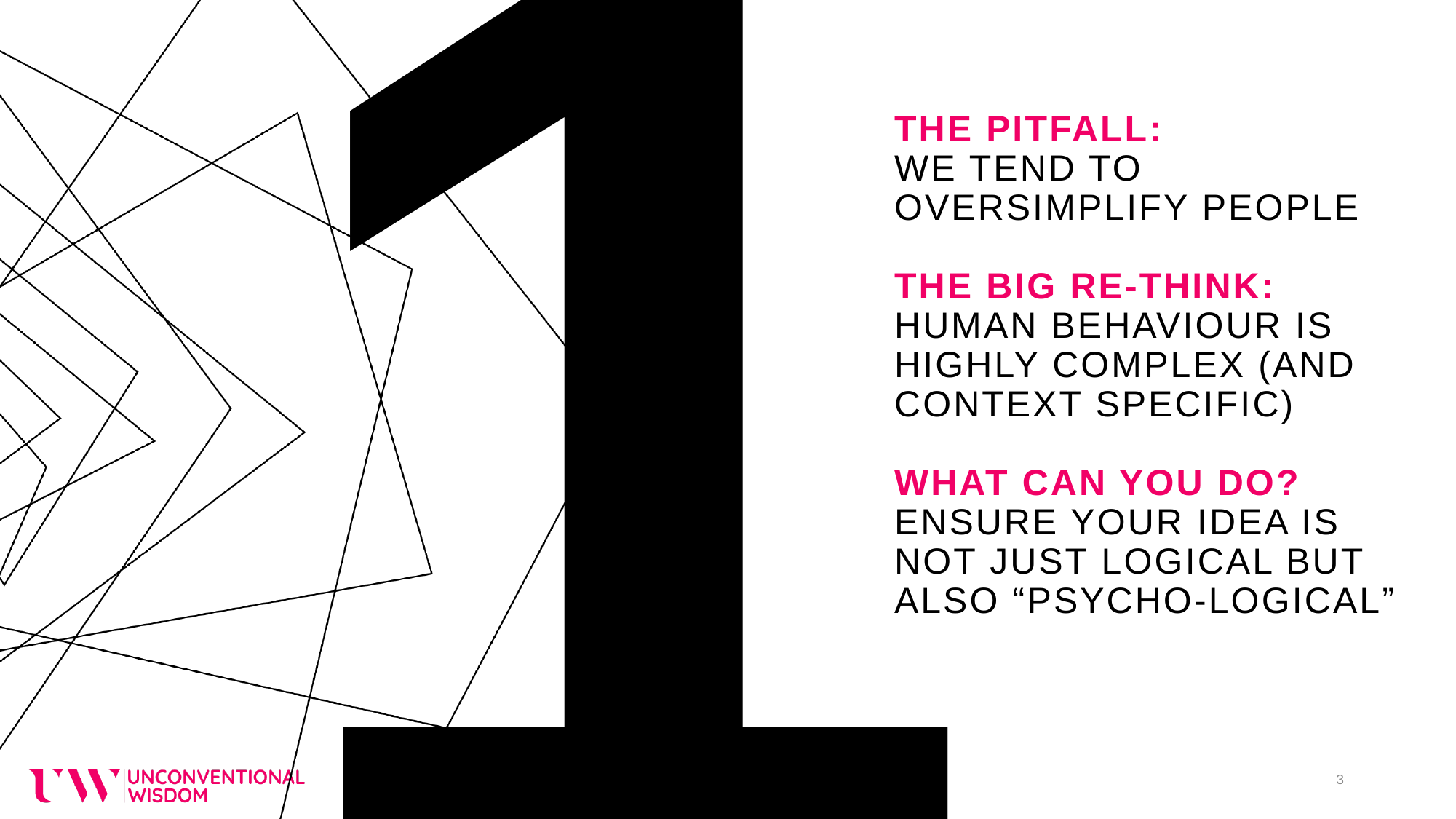

1
# ThE pitfall: we tend to oversimplify people The big Re-think: Human behaviour is highly complex (and context specific) What can you do? Ensure your idea is not just logical but also “psycho-Logical”
3